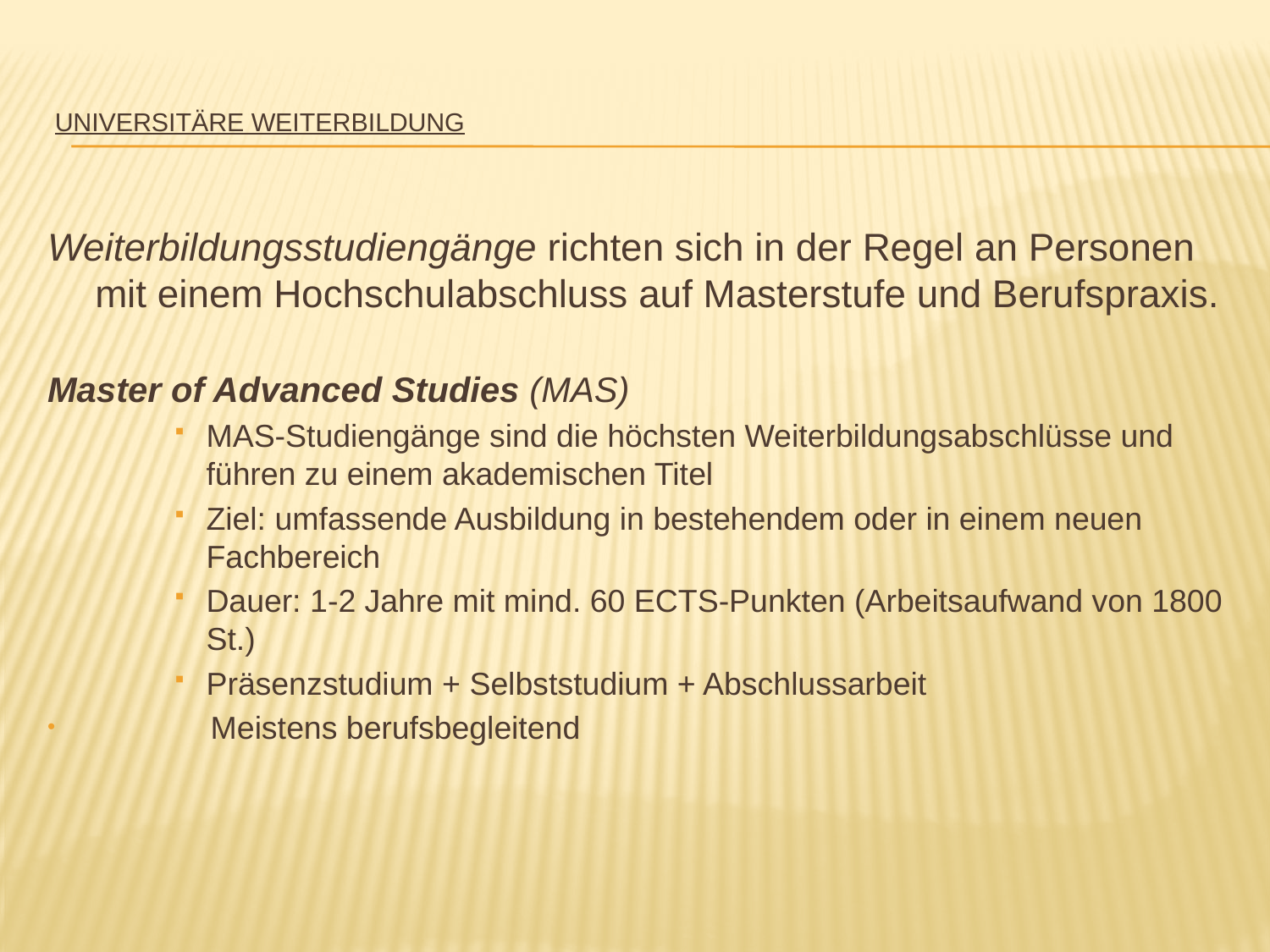

# Universitäre Weiterbildung
Weiterbildungsstudiengänge richten sich in der Regel an Personen mit einem Hochschulabschluss auf Masterstufe und Berufspraxis.

Master of Advanced Studies (MAS)
MAS-Studiengänge sind die höchsten Weiterbildungsabschlüsse und führen zu einem akademischen Titel
Ziel: umfassende Ausbildung in bestehendem oder in einem neuen Fachbereich
Dauer: 1-2 Jahre mit mind. 60 ECTS-Punkten (Arbeitsaufwand von 1800 St.)
Präsenzstudium + Selbststudium + Abschlussarbeit
             Meistens berufsbegleitend